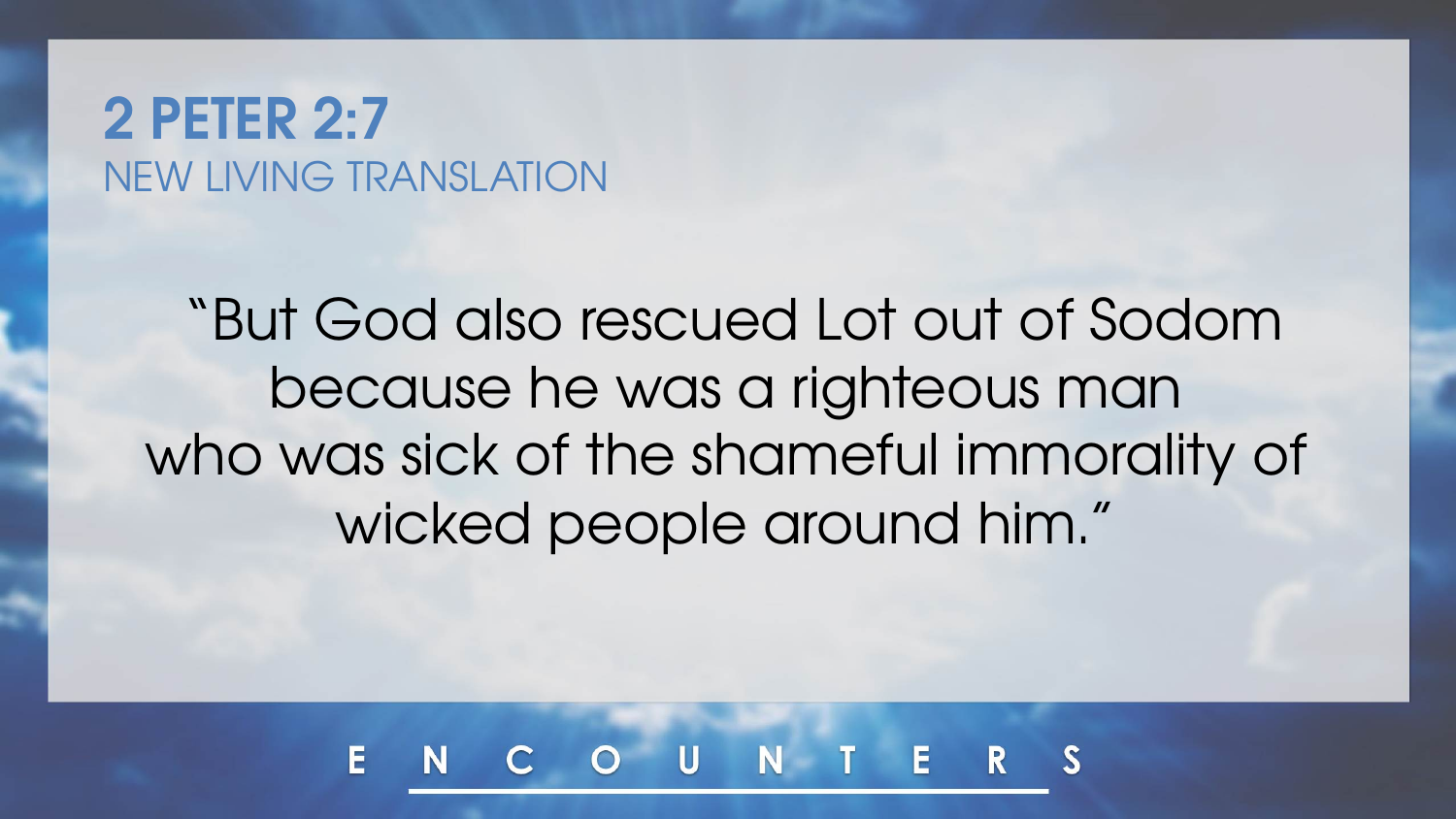

2 PETER 2:7
NEW LIVING TRANSLATION
“But God also rescued Lot out of Sodom because he was a righteous man
who was sick of the shameful immorality of
wicked people around him.”